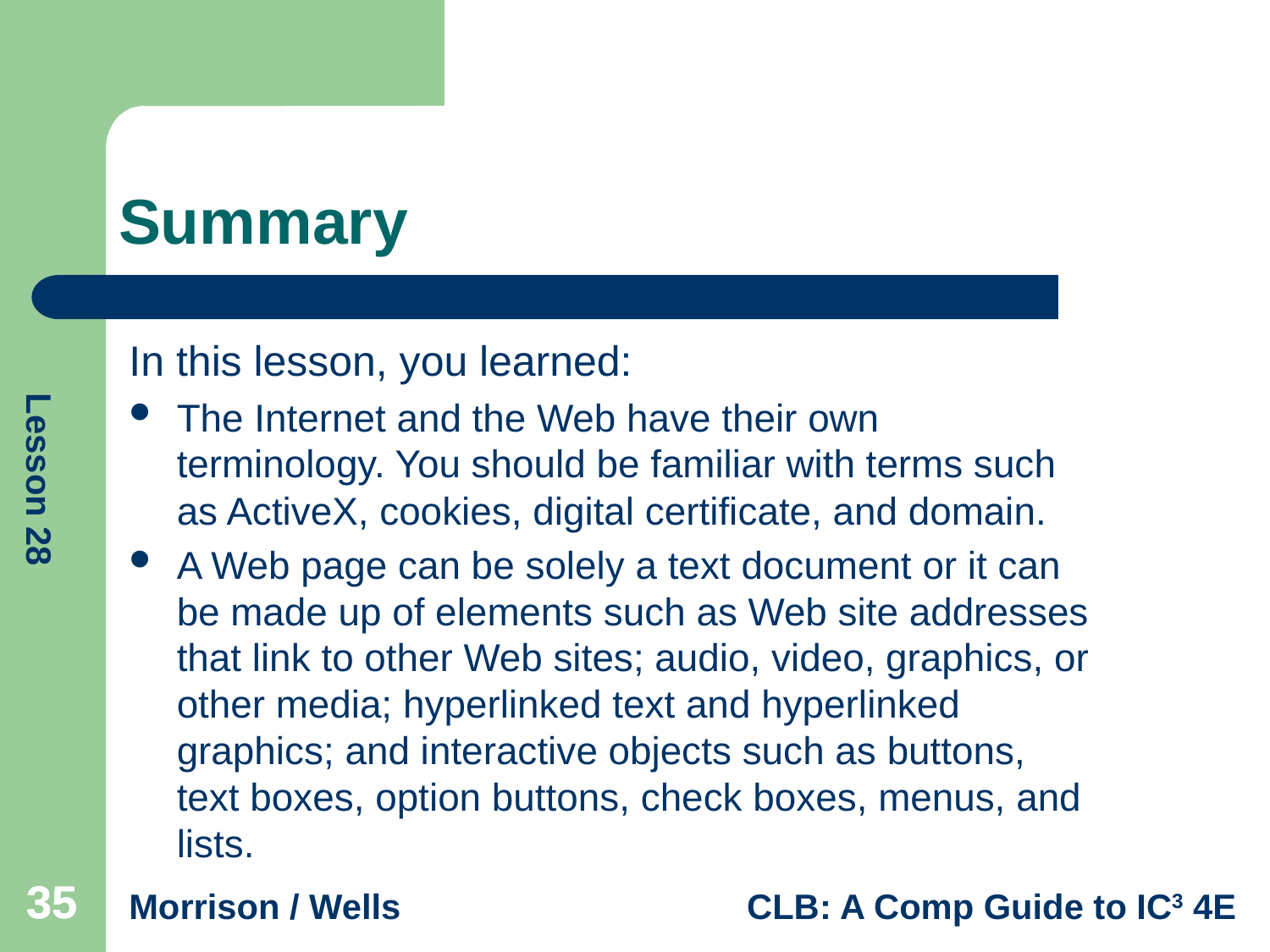

# Summary
In this lesson, you learned:
The Internet and the Web have their own terminology. You should be familiar with terms such as ActiveX, cookies, digital certificate, and domain.
A Web page can be solely a text document or it can be made up of elements such as Web site addresses that link to other Web sites; audio, video, graphics, or other media; hyperlinked text and hyperlinked graphics; and interactive objects such as buttons, text boxes, option buttons, check boxes, menus, and lists.
35
35
35